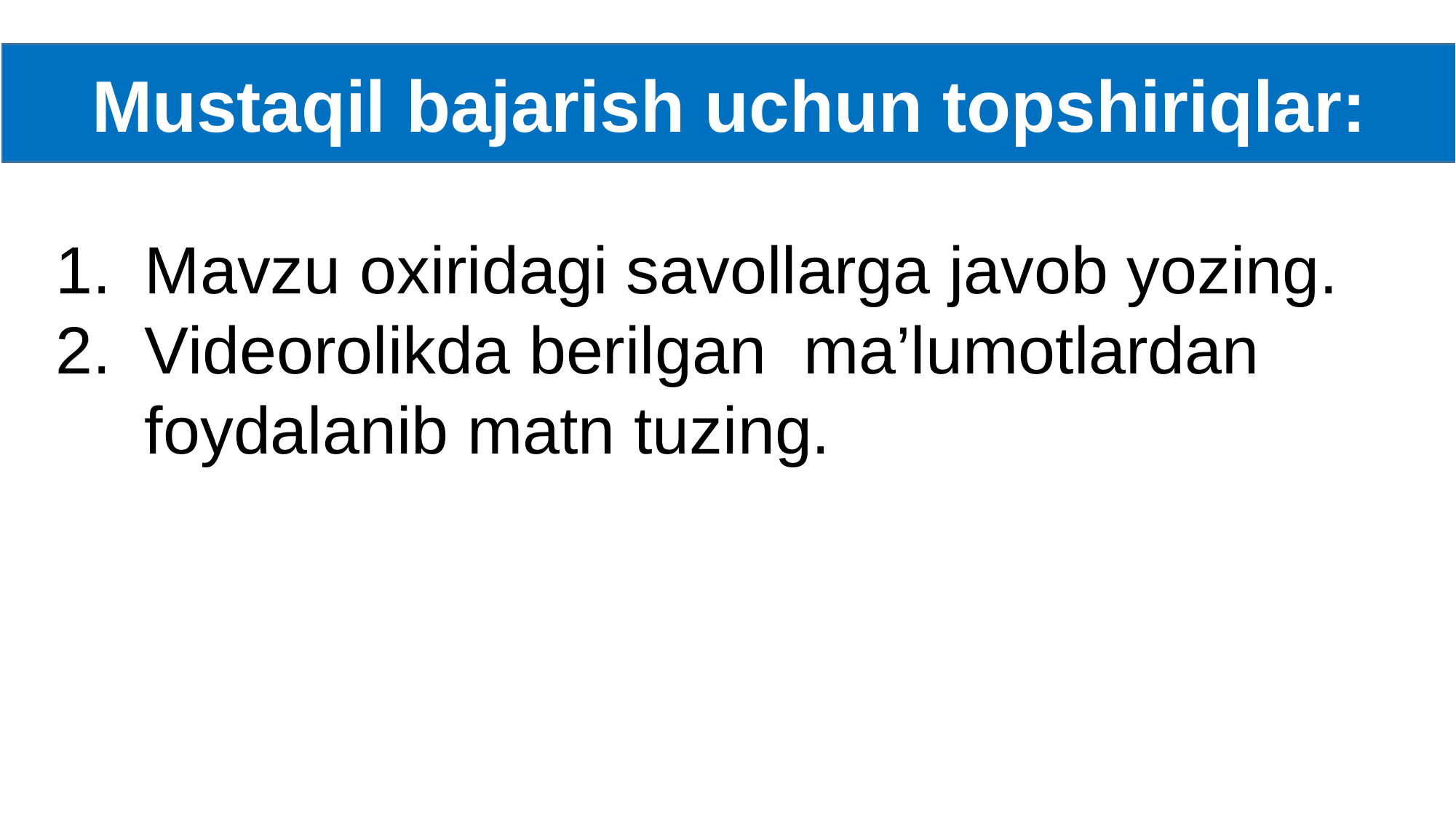

Mustaqil bajarish uchun topshiriqlar:
Mavzu oxiridagi savollarga javob yozing.
Videorolikda berilgan  ma’lumotlardan foydalanib matn tuzing.